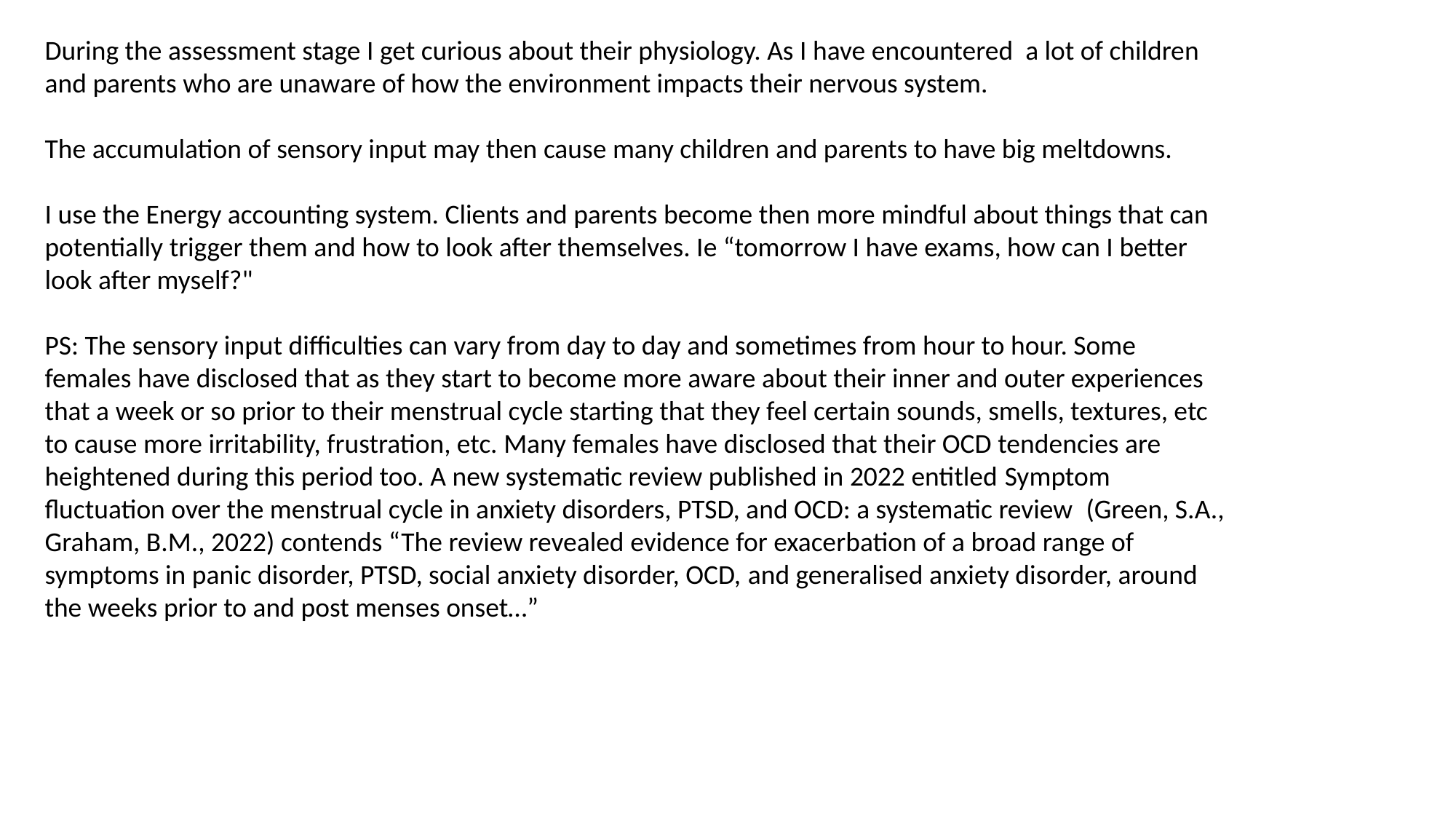

During the assessment stage I get curious about their physiology. As I have encountered  a lot of children and parents who are unaware of how the environment impacts their nervous system.

The accumulation of sensory input may then cause many children and parents to have big meltdowns.

I use the Energy accounting system. Clients and parents become then more mindful about things that can potentially trigger them and how to look after themselves. Ie “tomorrow I have exams, how can I better look after myself?"

PS: The sensory input difficulties can vary from day to day and sometimes from hour to hour. Some females have disclosed that as they start to become more aware about their inner and outer experiences that a week or so prior to their menstrual cycle starting that they feel certain sounds, smells, textures, etc to cause more irritability, frustration, etc. Many females have disclosed that their OCD tendencies are heightened during this period too. A new systematic review published in 2022 entitled Symptom fluctuation over the menstrual cycle in anxiety disorders, PTSD, and OCD: a systematic review  (Green, S.A., Graham, B.M., 2022) contends “The review revealed evidence for exacerbation of a broad range of symptoms in panic disorder, PTSD, social anxiety disorder, OCD, and generalised anxiety disorder, around the weeks prior to and post menses onset…”